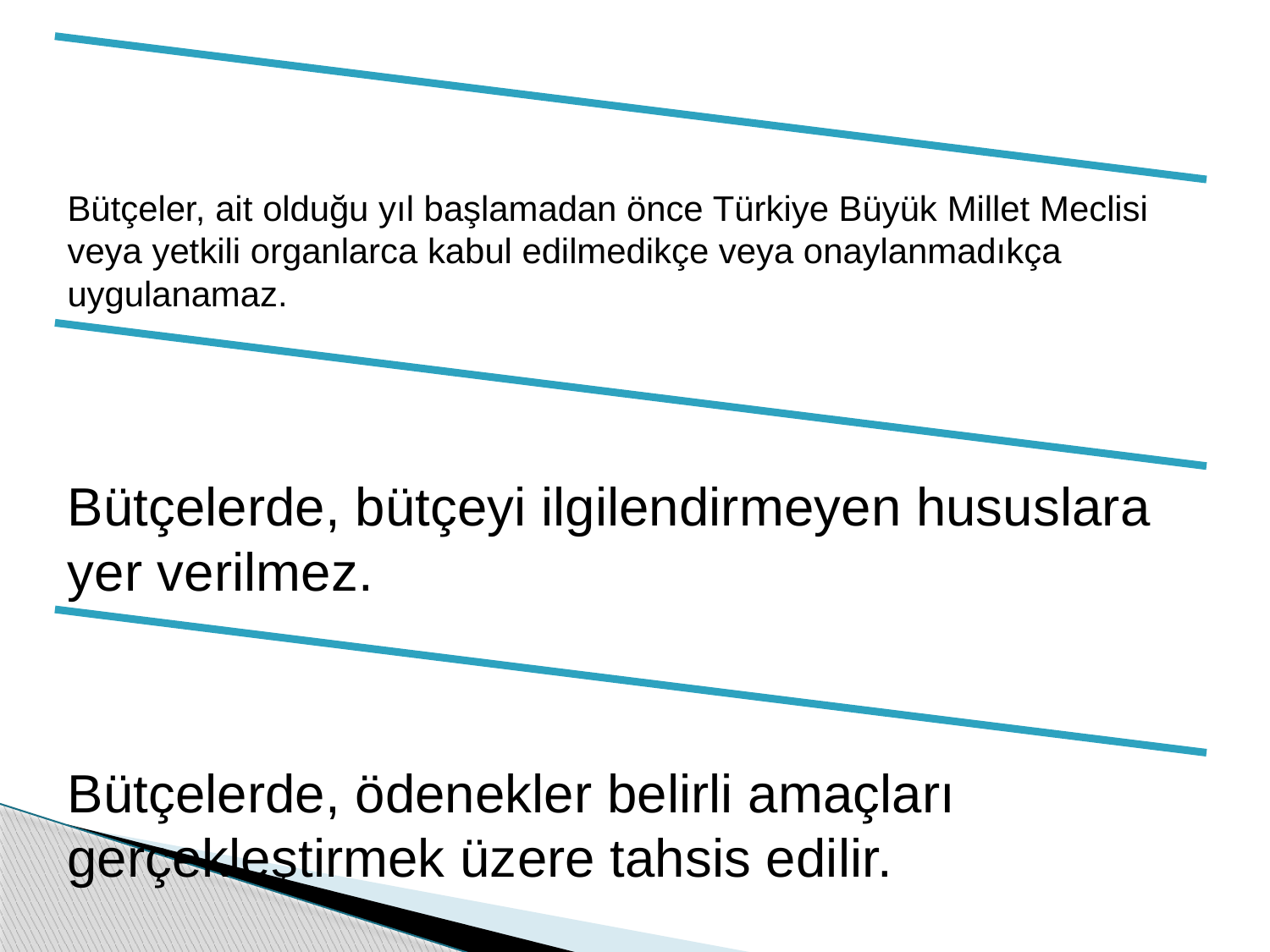

Bütçeler, ait olduğu yıl başlamadan önce Türkiye Büyük Millet Meclisi veya yetkili organlarca kabul edilmedikçe veya onaylanmadıkça uygulanamaz.
Bütçelerde, bütçeyi ilgilendirmeyen hususlara yer verilmez.
Bütçelerde, ödenekler belirli amaçları gerçekleştirmek üzere tahsis edilir.